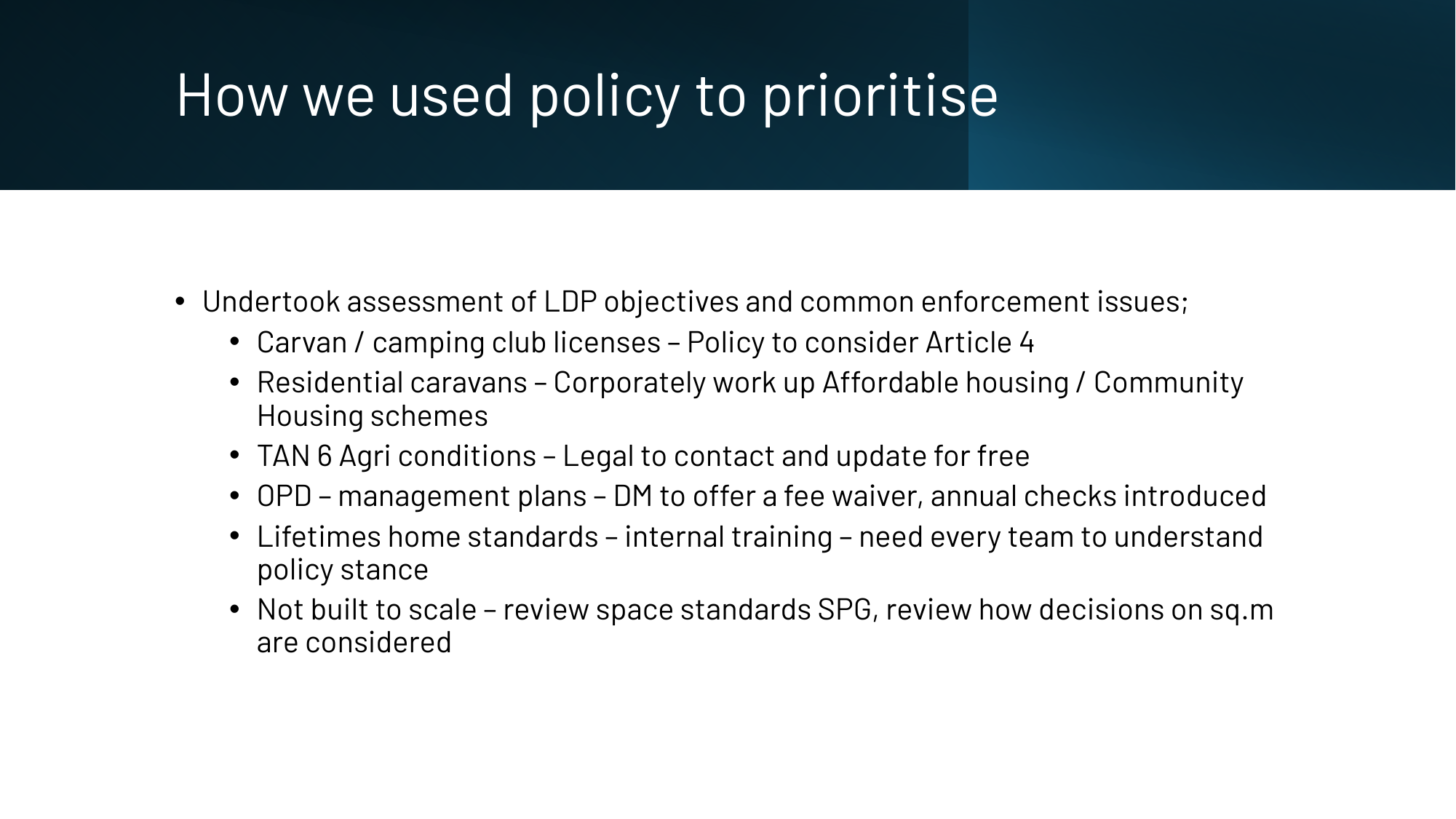

# How we used policy to prioritise
Undertook assessment of LDP objectives and common enforcement issues;
Carvan / camping club licenses – Policy to consider Article 4
Residential caravans – Corporately work up Affordable housing / Community Housing schemes
TAN 6 Agri conditions – Legal to contact and update for free
OPD – management plans – DM to offer a fee waiver, annual checks introduced
Lifetimes home standards – internal training – need every team to understand policy stance
Not built to scale – review space standards SPG, review how decisions on sq.m are considered